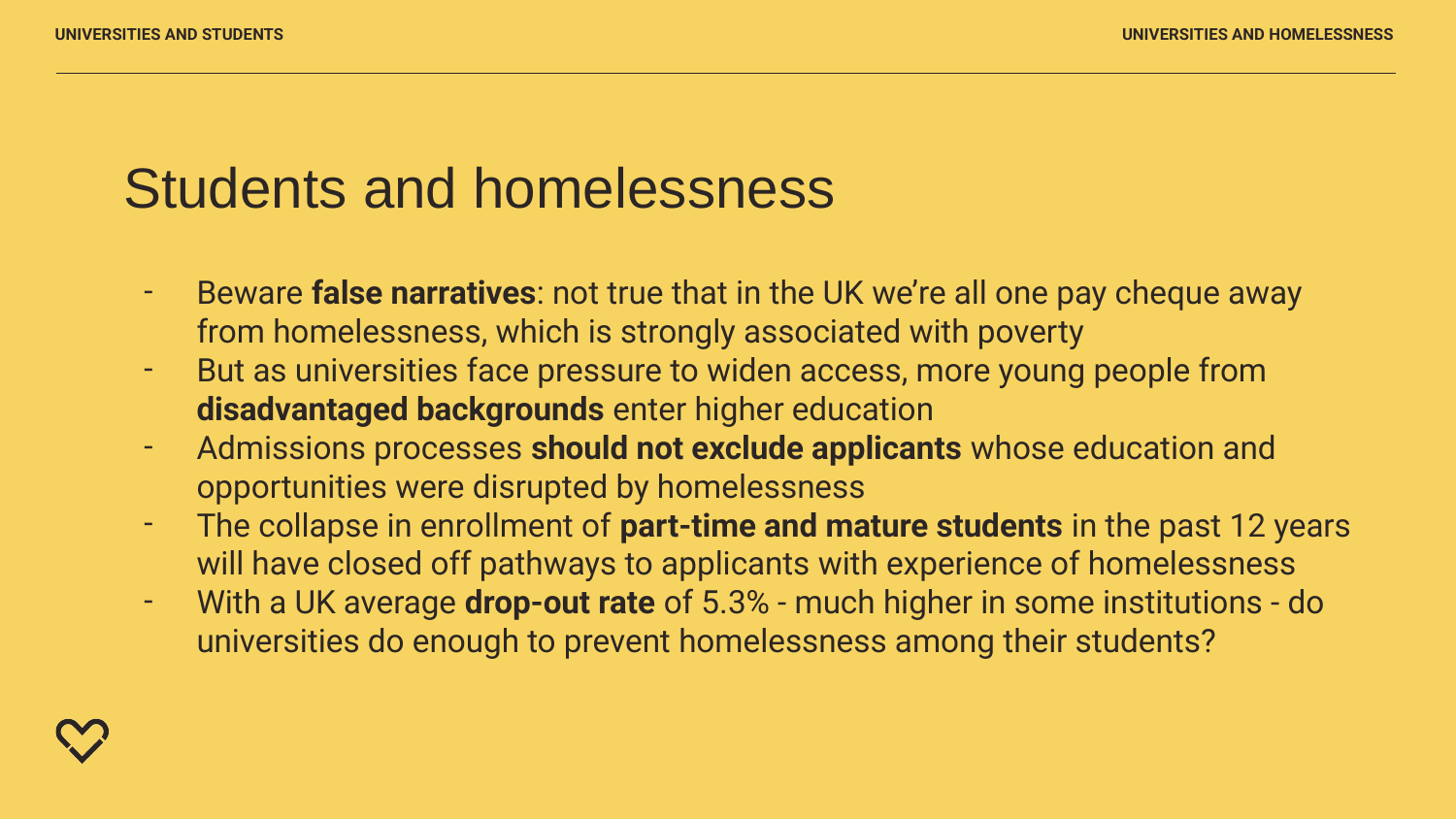

UNIVERSITIES AND STUDENTS
UNIVERSITIES AND HOMELESSNESS
Students and homelessness
Beware false narratives: not true that in the UK we’re all one pay cheque away from homelessness, which is strongly associated with poverty
But as universities face pressure to widen access, more young people from disadvantaged backgrounds enter higher education
Admissions processes should not exclude applicants whose education and opportunities were disrupted by homelessness
The collapse in enrollment of part-time and mature students in the past 12 years will have closed off pathways to applicants with experience of homelessness
With a UK average drop-out rate of 5.3% - much higher in some institutions - do universities do enough to prevent homelessness among their students?